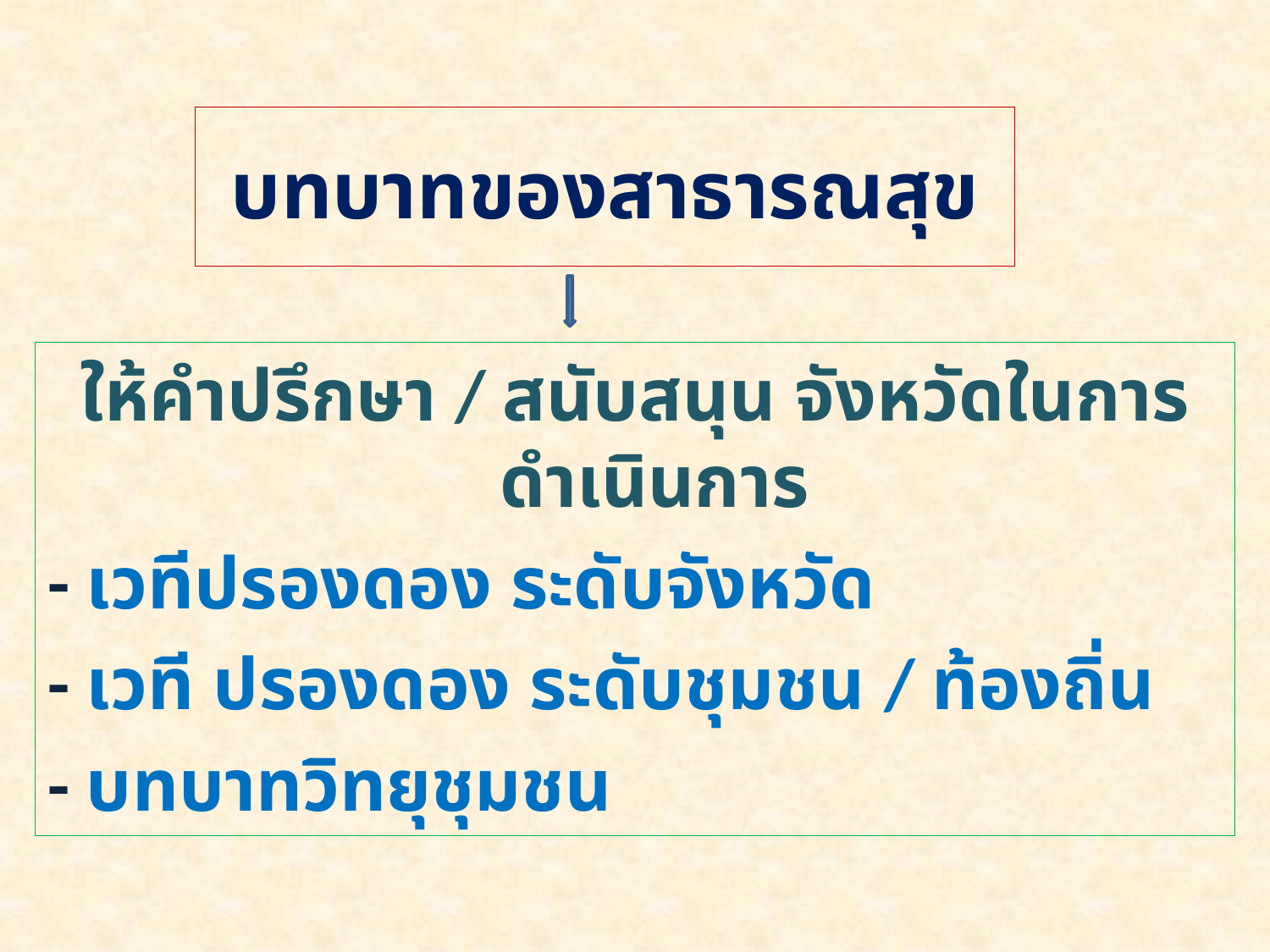

# บทบาทของสาธารณสุข

ให้คำปรึกษา / สนับสนุน จังหวัดในการดำเนินการ
- เวทีปรองดอง ระดับจังหวัด
- เวที ปรองดอง ระดับชุมชน / ท้องถิ่น
- บทบาทวิทยุชุมชน